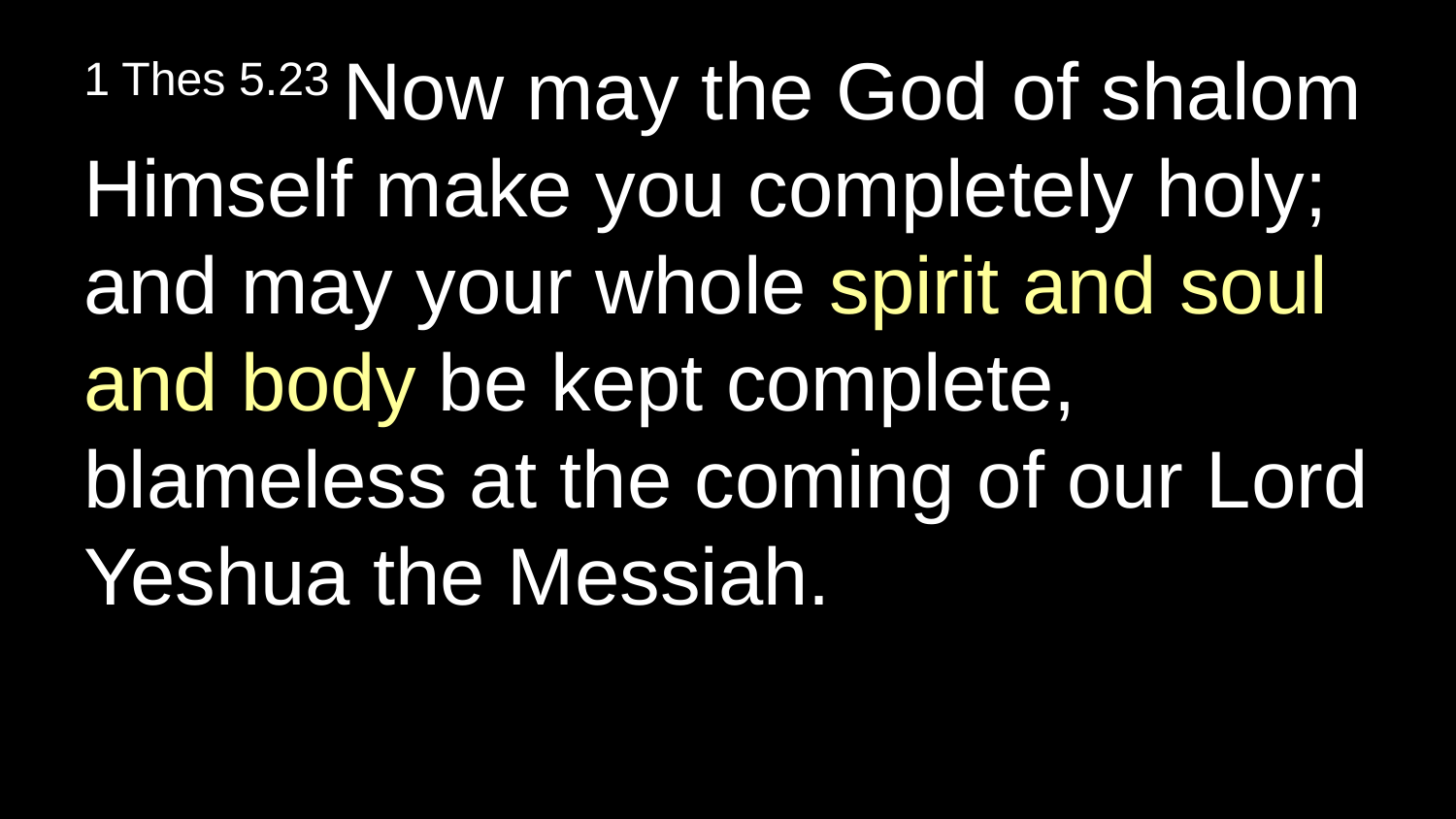

1 Thes 5.23 Now may the God of shalom Himself make you completely holy; and may your whole spirit and soul and body be kept complete, blameless at the coming of our Lord Yeshua the Messiah.